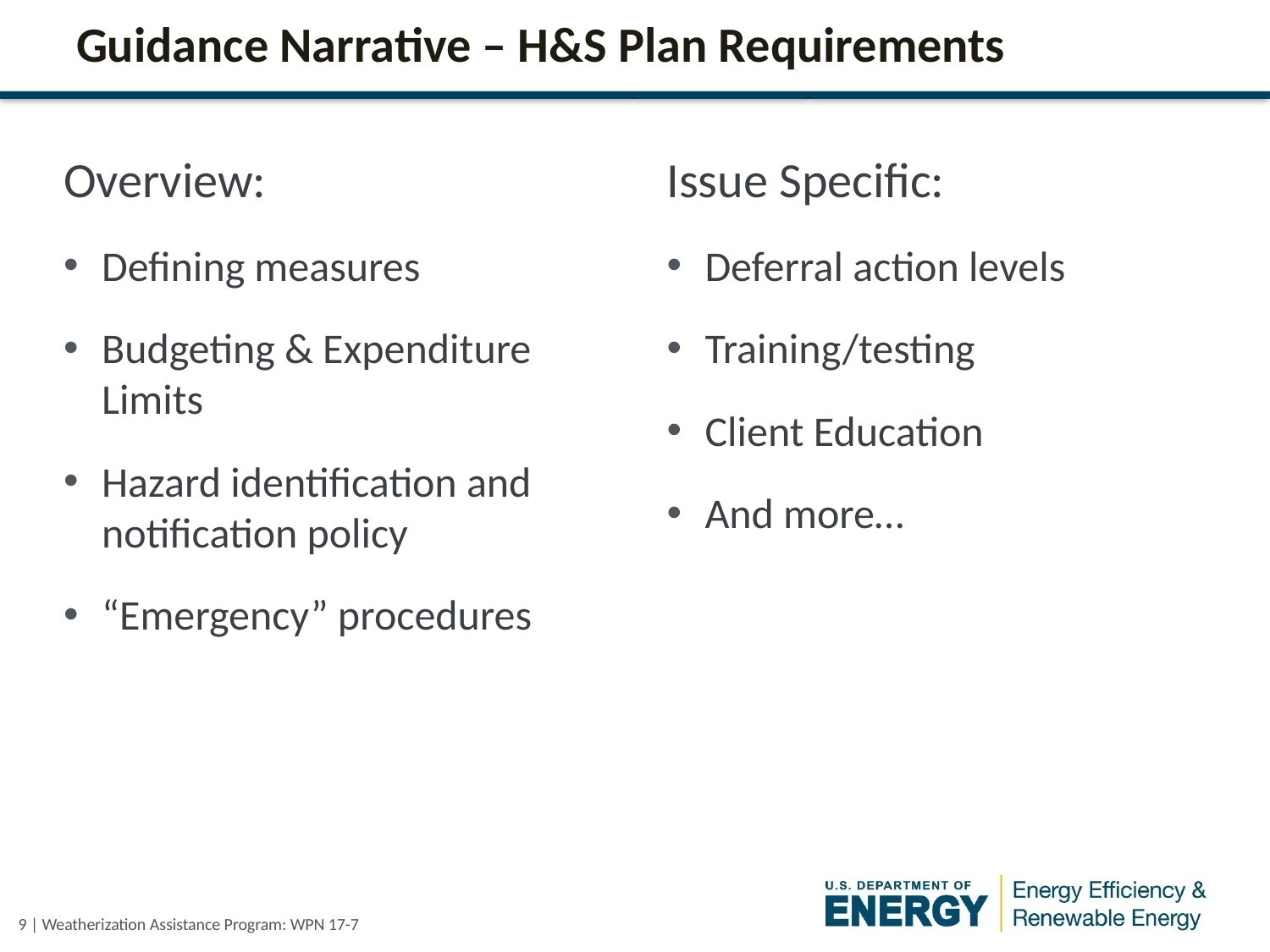

# Guidance Narrative – H&S Plan Requirements
Overview:
Defining measures
Budgeting & Expenditure Limits
Hazard identification and notification policy
“Emergency” procedures

Issue Specific:
Deferral action levels
Training/testing
Client Education
And more…